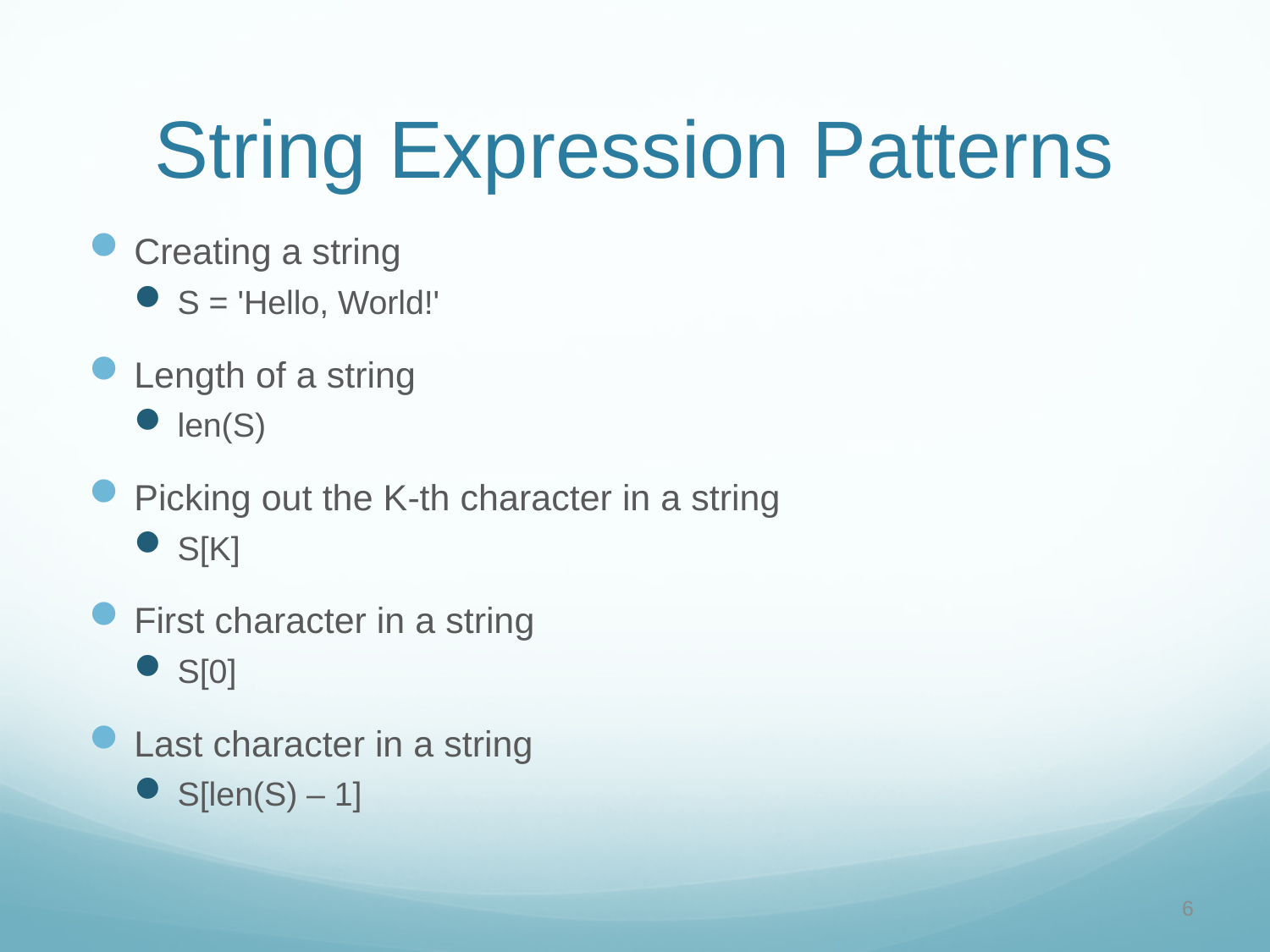

# String Expression Patterns
Creating a string
S = 'Hello, World!'
Length of a string
len(S)
Picking out the K-th character in a string
S[K]
First character in a string
S[0]
Last character in a string
S[len(S) – 1]
6